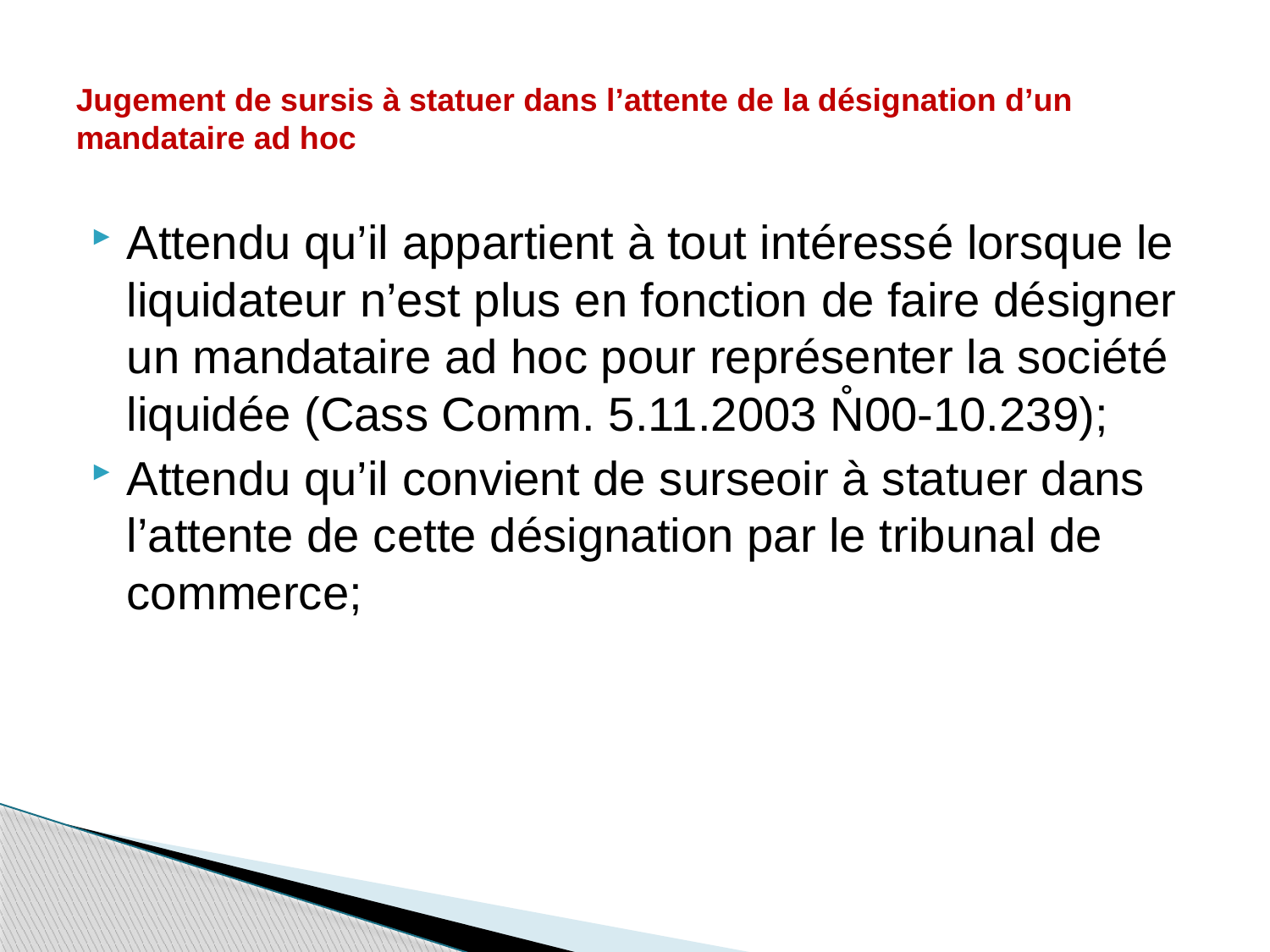

# Jugement de sursis à statuer dans l’attente de la désignation d’un mandataire ad hoc
Attendu qu’il appartient à tout intéressé lorsque le liquidateur n’est plus en fonction de faire désigner un mandataire ad hoc pour représenter la société liquidée (Cass Comm. 5.11.2003 N̊00-10.239);
Attendu qu’il convient de surseoir à statuer dans l’attente de cette désignation par le tribunal de commerce;